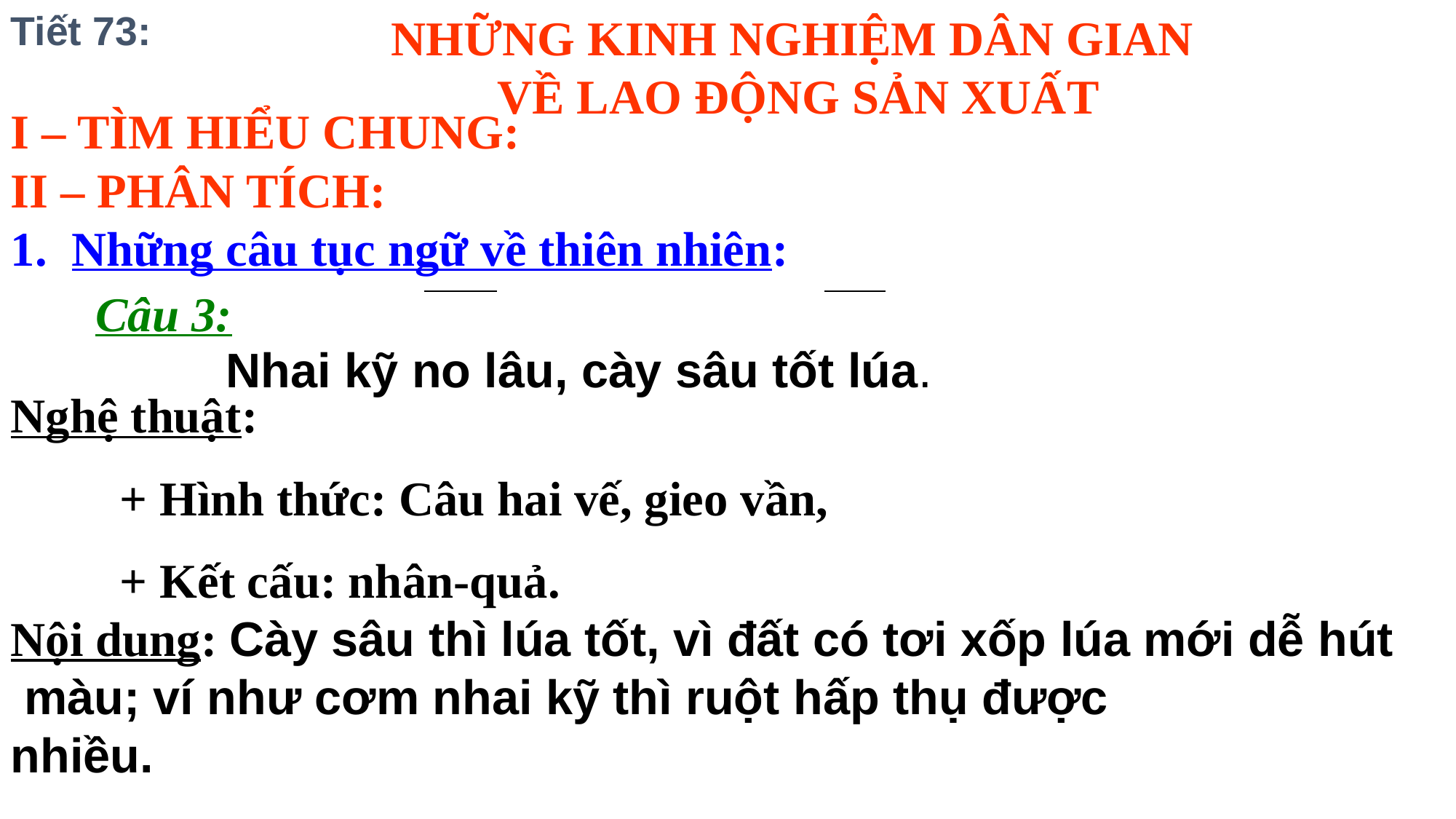

Tiết 73:
NHỮNG KINH NGHIỆM DÂN GIAN
VỀ LAO ĐỘNG SẢN XUẤT
I – TÌM HIỂU CHUNG:
II – PHÂN TÍCH:
1.  Những câu tục ngữ về thiên nhiên:
 Câu 3:
		 Nhai kỹ no lâu, cày sâu tốt lúa.
Nghệ thuật:
	+ Hình thức: Câu hai vế, gieo vần,
	+ Kết cấu: nhân-quả.
Nội dung: Cày sâu thì lúa tốt, vì đất có tơi xốp lúa mới dễ hút
 màu; ví như cơm nhai kỹ thì ruột hấp thụ được
nhiều.